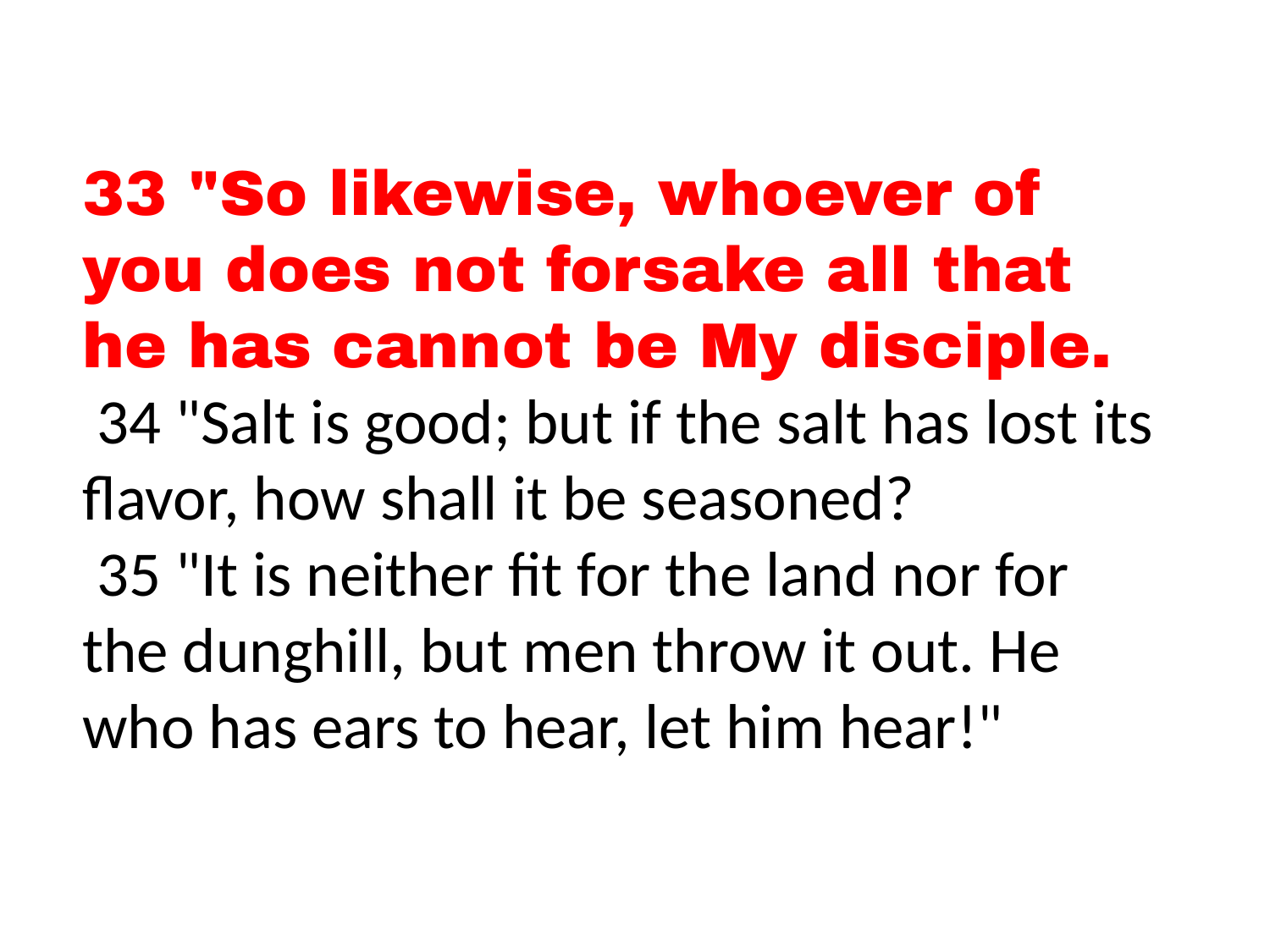

33 "So likewise, whoever of you does not forsake all that he has cannot be My disciple.
 34 "Salt is good; but if the salt has lost its flavor, how shall it be seasoned?
 35 "It is neither fit for the land nor for the dunghill, but men throw it out. He who has ears to hear, let him hear!"